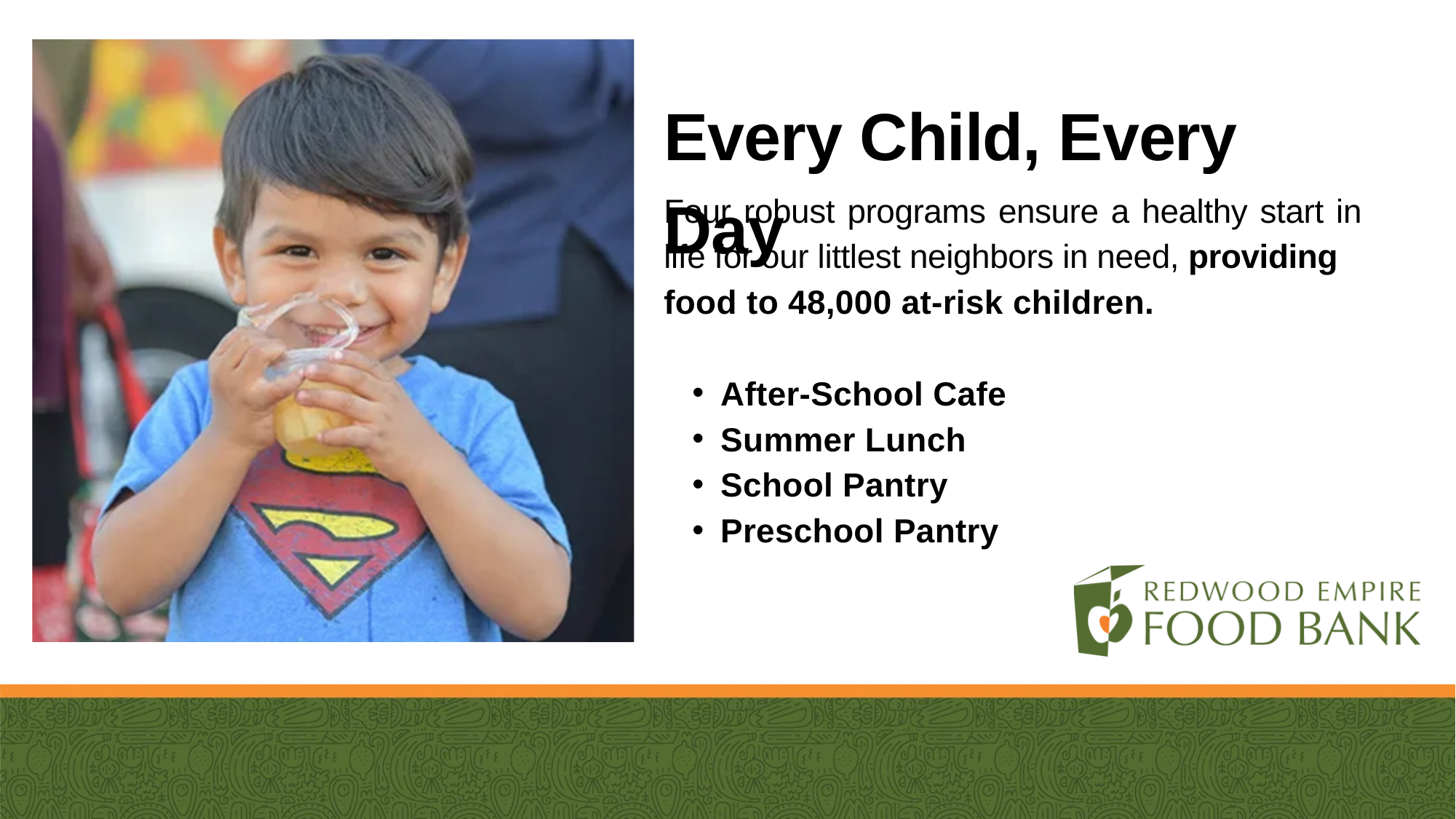

Every Child, Every Day
Four robust programs ensure a healthy start in life for our littlest neighbors in need, providing
food to 48,000 at-risk children.

After-School Cafe
Summer Lunch
School Pantry
Preschool Pantry